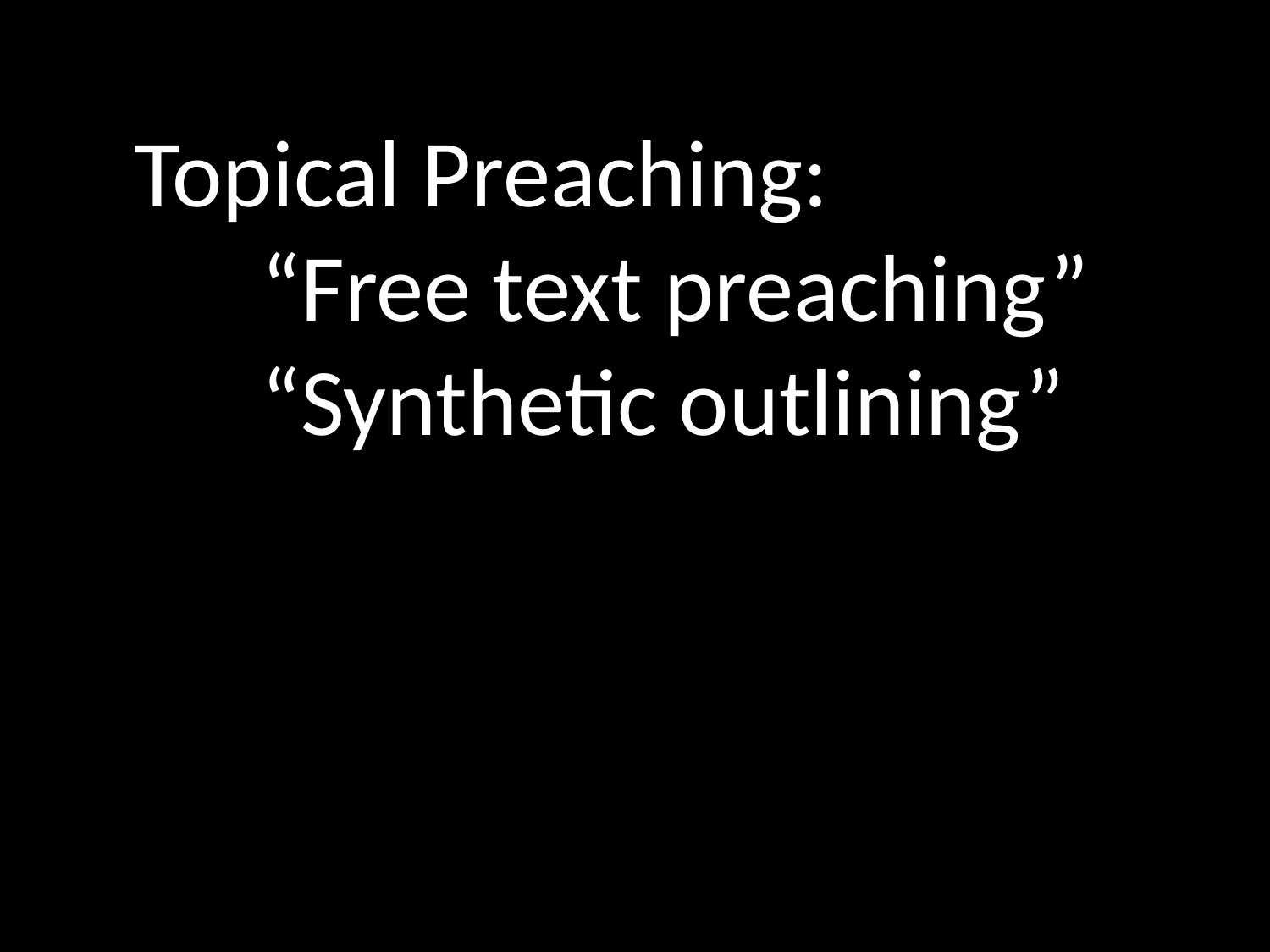

Topical Preaching:
	“Free text preaching”
	“Synthetic outlining”